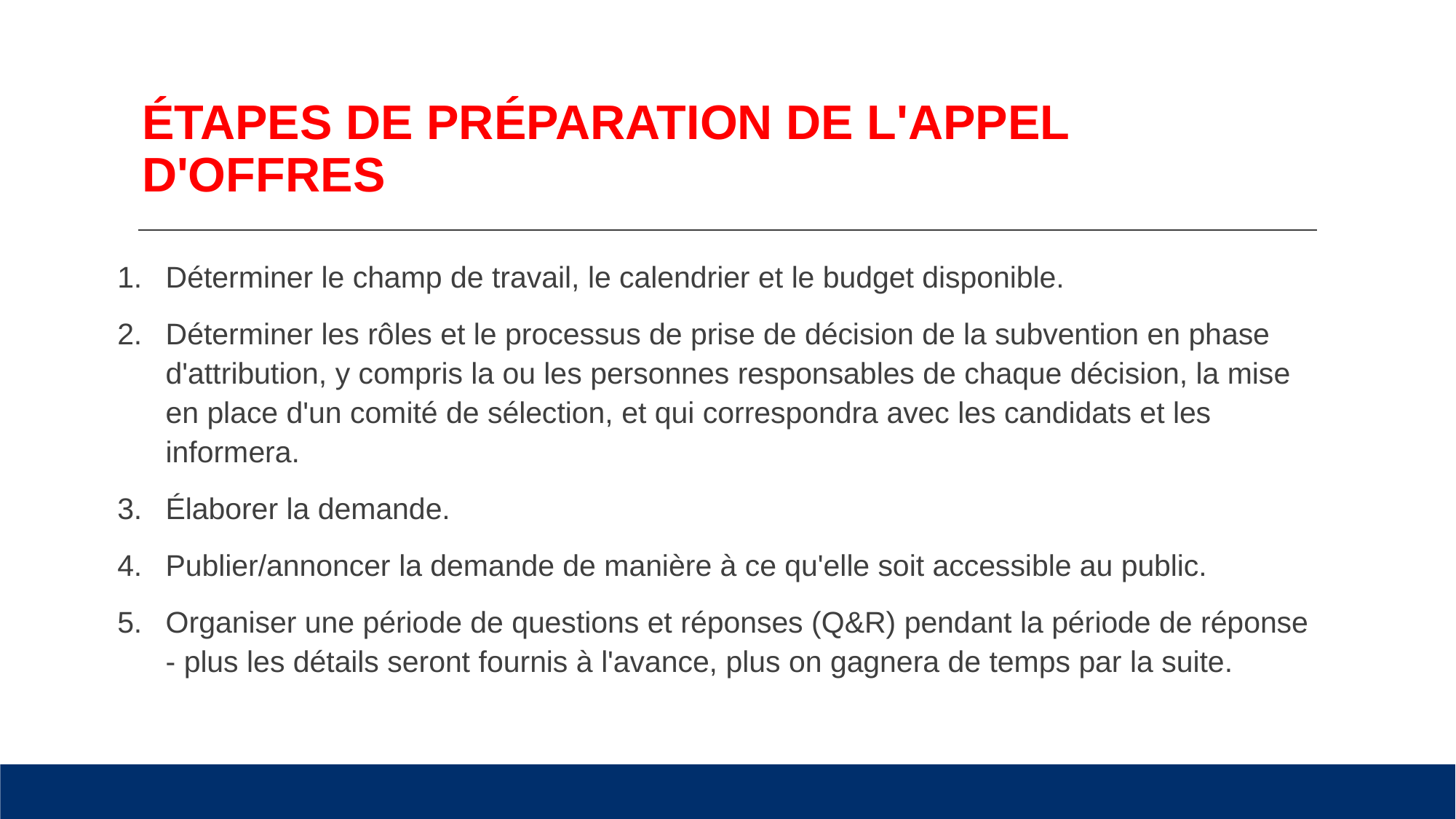

# ÉTAPES DE PRÉPARATION DE L'APPEL D'OFFRES

Déterminer le champ de travail, le calendrier et le budget disponible.
Déterminer les rôles et le processus de prise de décision de la subvention en phase d'attribution, y compris la ou les personnes responsables de chaque décision, la mise en place d'un comité de sélection, et qui correspondra avec les candidats et les informera.
Élaborer la demande.
Publier/annoncer la demande de manière à ce qu'elle soit accessible au public.
Organiser une période de questions et réponses (Q&R) pendant la période de réponse - plus les détails seront fournis à l'avance, plus on gagnera de temps par la suite.